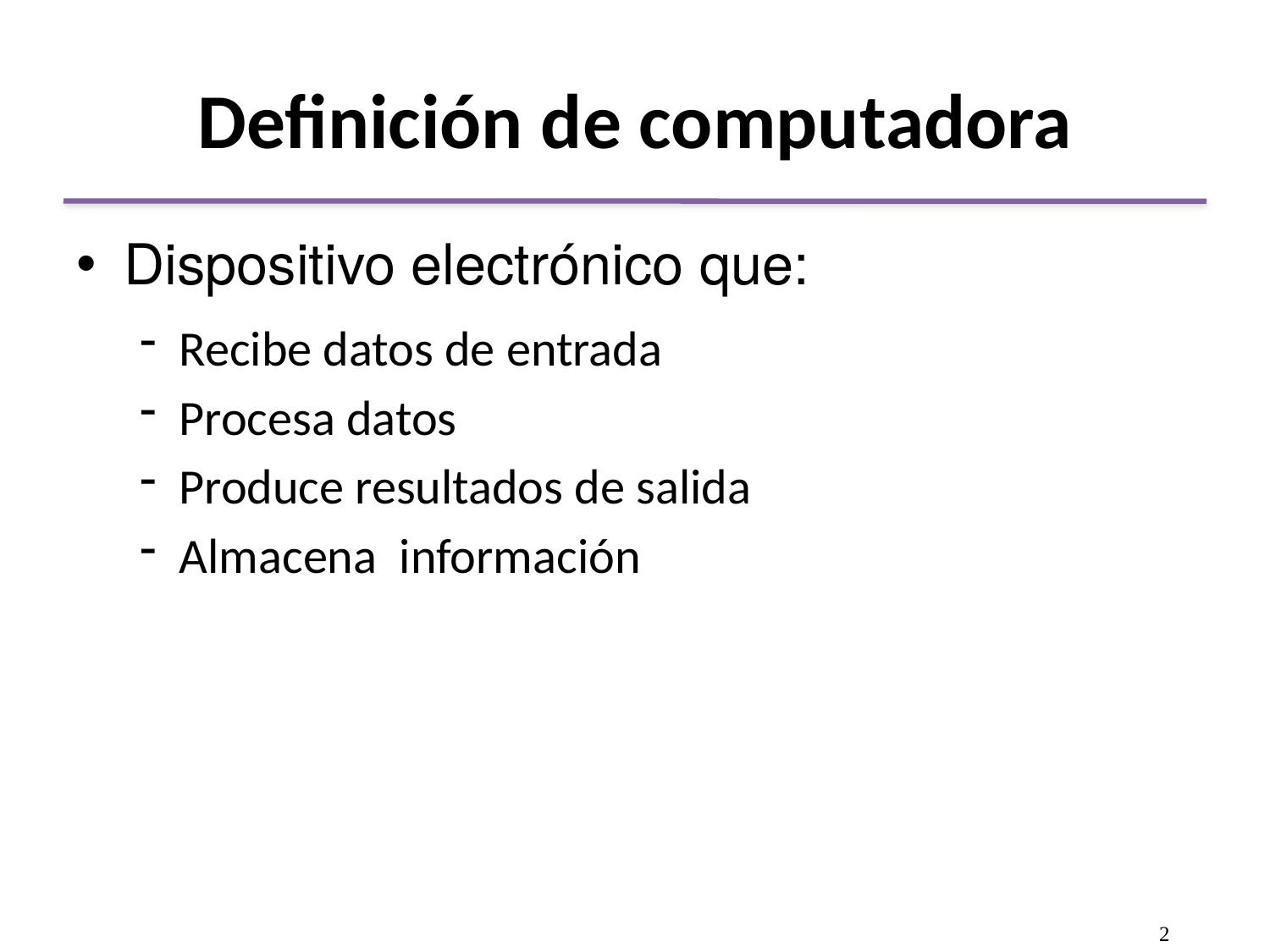

# Definición de computadora
Dispositivo electrónico que:
Recibe datos de entrada
Procesa datos
Produce resultados de salida
Almacena  información
2